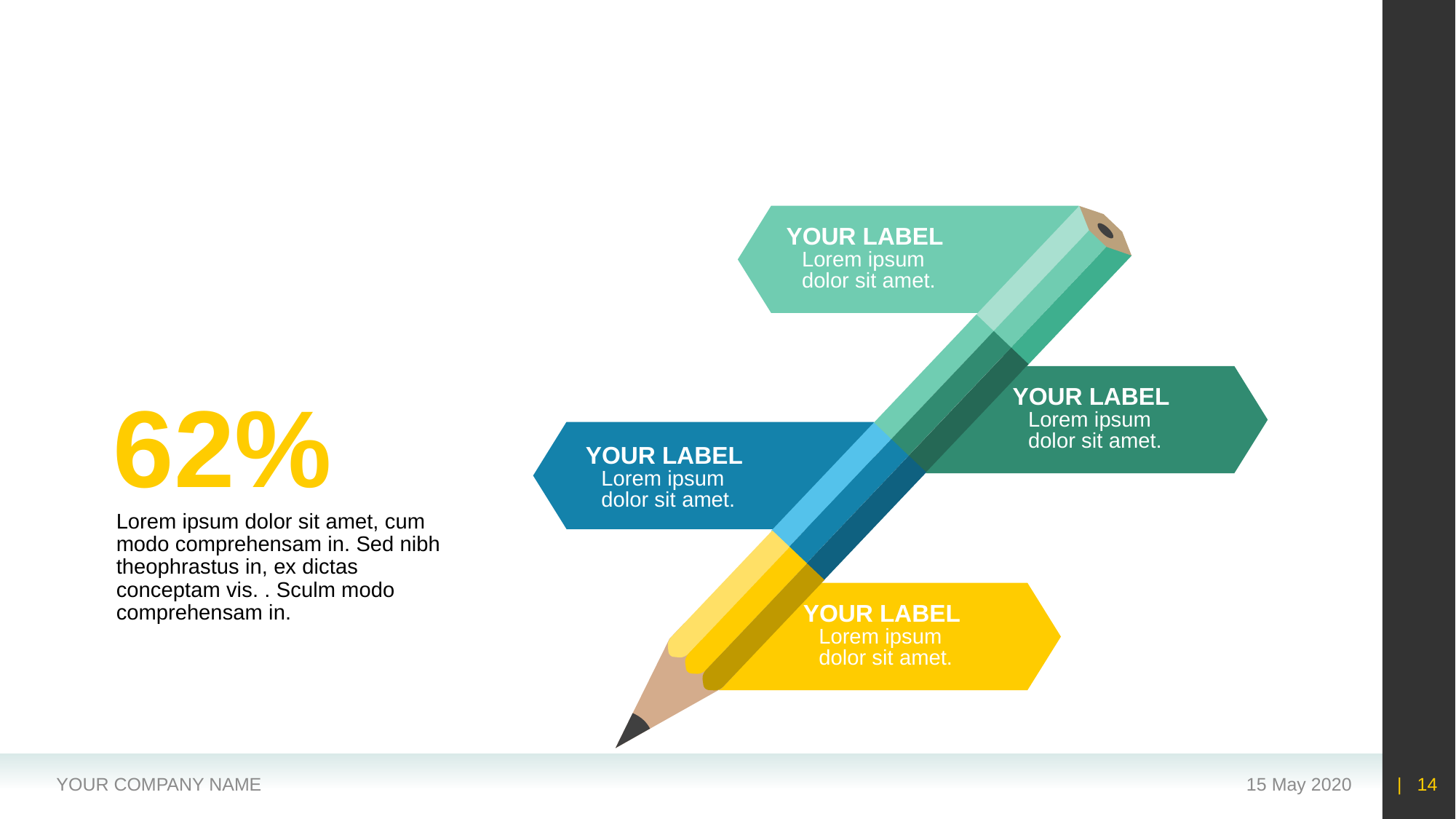

#

YOUR LABEL
Lorem ipsum dolor sit amet.

62%
YOUR LABEL
Lorem ipsum dolor sit amet.

YOUR LABEL
Lorem ipsum dolor sit amet.

Lorem ipsum dolor sit amet, cum modo comprehensam in. Sed nibh theophrastus in, ex dictas conceptam vis. . Sculm modo comprehensam in.

YOUR LABEL

Lorem ipsum dolor sit amet.
YOUR COMPANY NAME
15 May 2020
|   14